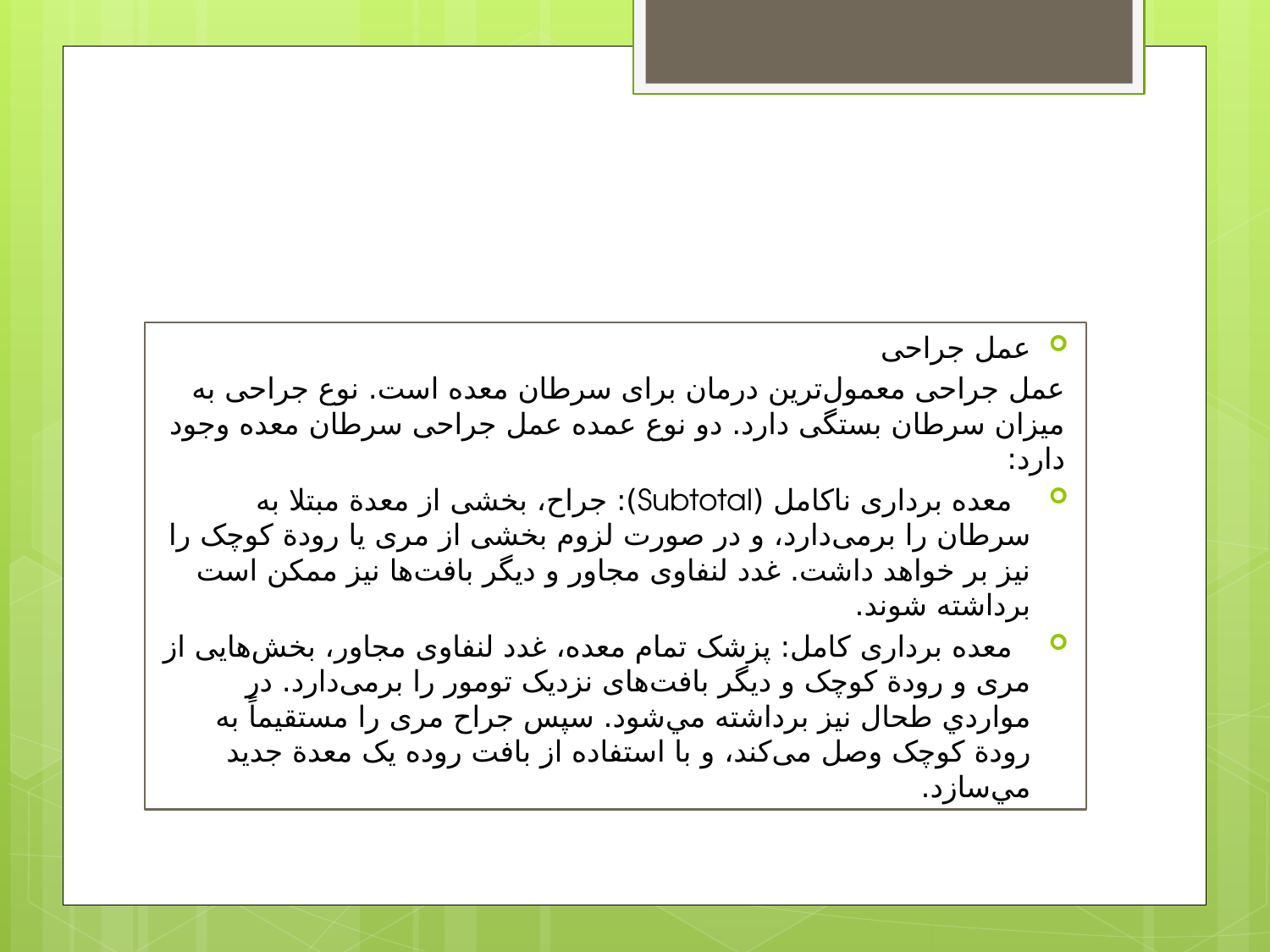

#
عمل جراحی
عمل جراحی معمول‌ترین درمان برای سرطان معده است. نوع جراحی به میزان سرطان بستگی دارد. دو نوع عمده عمل جراحی سرطان معده وجود دارد:
  معده‌ برداری ناکامل (Subtotal): جراح، بخشی از معدة مبتلا به سرطان را برمی‌دارد، و در صورت لزوم بخشی از مری یا رودة کوچک را نیز بر خواهد داشت. غدد لنفاوی مجاور و دیگر بافت‌ها نيز ممکن است برداشته شوند.
  معده‌ برداری کامل: پزشک تمام معده، غدد لنفاوی مجاور، بخش‌هایی از مری و رودة کوچک و دیگر بافت‌های نزدیک تومور را برمی‌دارد. در مواردي طحال نیز برداشته مي‌شود. سپس جراح مری را مستقیماً به رودة کوچک وصل می‌کند، و با استفاده از بافت روده یک معدة جدید مي‌سازد.